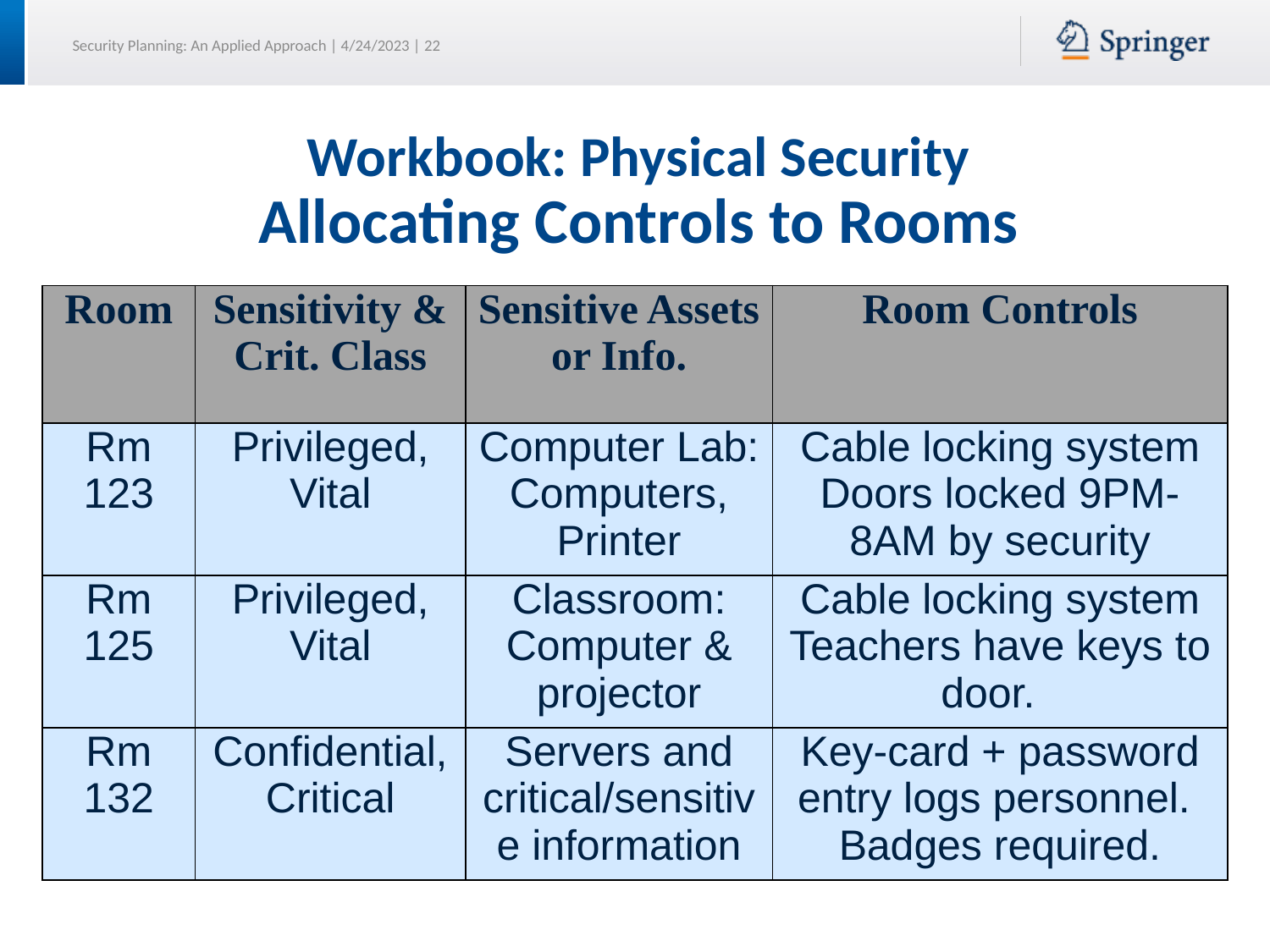

# Workbook: Physical Security Allocating Controls to Rooms
| Room | Sensitivity & Crit. Class | Sensitive Assets or Info. | Room Controls |
| --- | --- | --- | --- |
| Rm 123 | Privileged, Vital | Computer Lab: Computers, Printer | Cable locking system Doors locked 9PM-8AM by security |
| Rm 125 | Privileged, Vital | Classroom: Computer & projector | Cable locking system Teachers have keys to door. |
| Rm 132 | Confidential, Critical | Servers and critical/sensitive information | Key-card + password entry logs personnel. Badges required. |